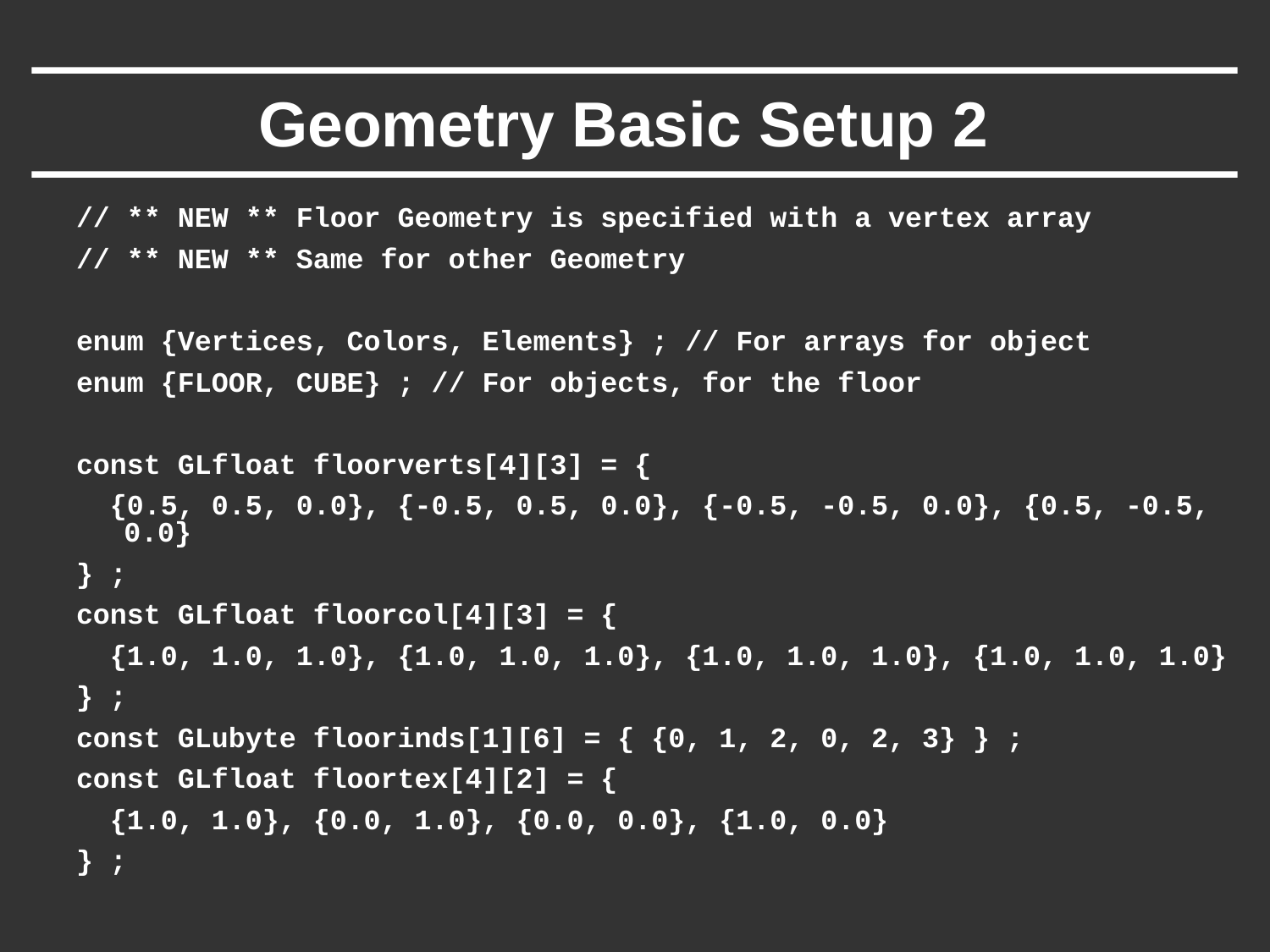

# Geometry Basic Setup 2

// ** NEW ** Floor Geometry is specified with a vertex array
// ** NEW ** Same for other Geometry

enum {Vertices, Colors, Elements} ; // For arrays for object
enum {FLOOR, CUBE} ; // For objects, for the floor

const GLfloat floorverts[4][3] = {
  {0.5, 0.5, 0.0}, {-0.5, 0.5, 0.0}, {-0.5, -0.5, 0.0}, {0.5, -0.5, 0.0}
} ;
const GLfloat floorcol[4][3] = {
  {1.0, 1.0, 1.0}, {1.0, 1.0, 1.0}, {1.0, 1.0, 1.0}, {1.0, 1.0, 1.0}
} ;
const GLubyte floorinds[1][6] = { {0, 1, 2, 0, 2, 3} } ;
const GLfloat floortex[4][2] = {
  {1.0, 1.0}, {0.0, 1.0}, {0.0, 0.0}, {1.0, 0.0}
} ;